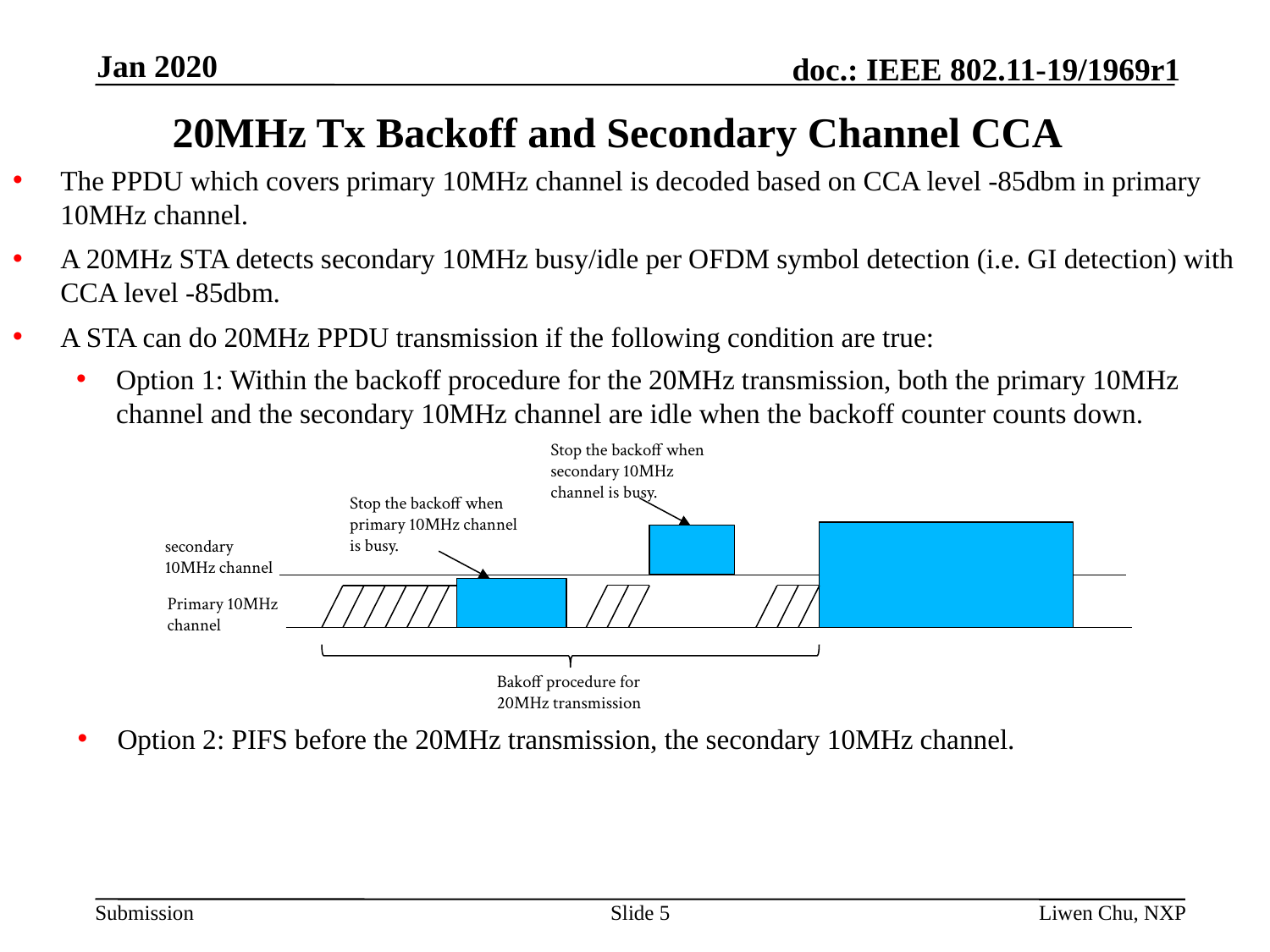

Jan 2020
# 20MHz Tx Backoff and Secondary Channel CCA
The PPDU which covers primary 10MHz channel is decoded based on CCA level -85dbm in primary 10MHz channel.
A 20MHz STA detects secondary 10MHz busy/idle per OFDM symbol detection (i.e. GI detection) with CCA level -85dbm.
A STA can do 20MHz PPDU transmission if the following condition are true:
Option 1: Within the backoff procedure for the 20MHz transmission, both the primary 10MHz channel and the secondary 10MHz channel are idle when the backoff counter counts down.

Stop the backoff when secondary 10MHz channel is busy.
Stop the backoff when primary 10MHz channel is busy.

secondary 10MHz channel

Primary 10MHz channel
Bakoff procedure for 20MHz transmission
Option 2: PIFS before the 20MHz transmission, the secondary 10MHz channel.

Slide 5
Liwen Chu, NXP